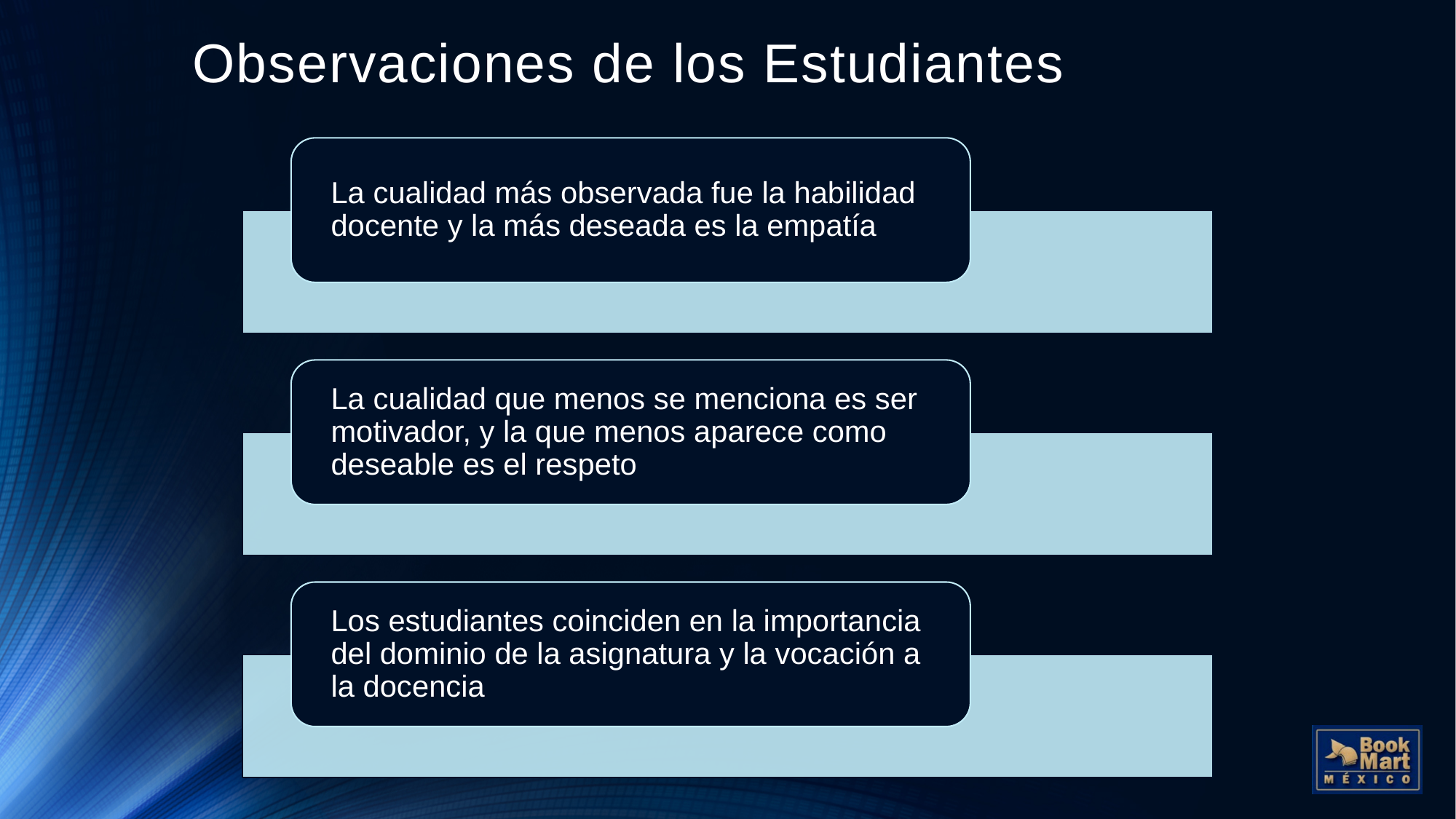

# Observaciones de los Estudiantes
La cualidad más observada fue la habilidad docente y la más deseada es la empatía
La cualidad que menos se menciona es ser motivador, y la que menos aparece como deseable es el respeto
Los estudiantes coinciden en la importancia del dominio de la asignatura y la vocación a la docencia